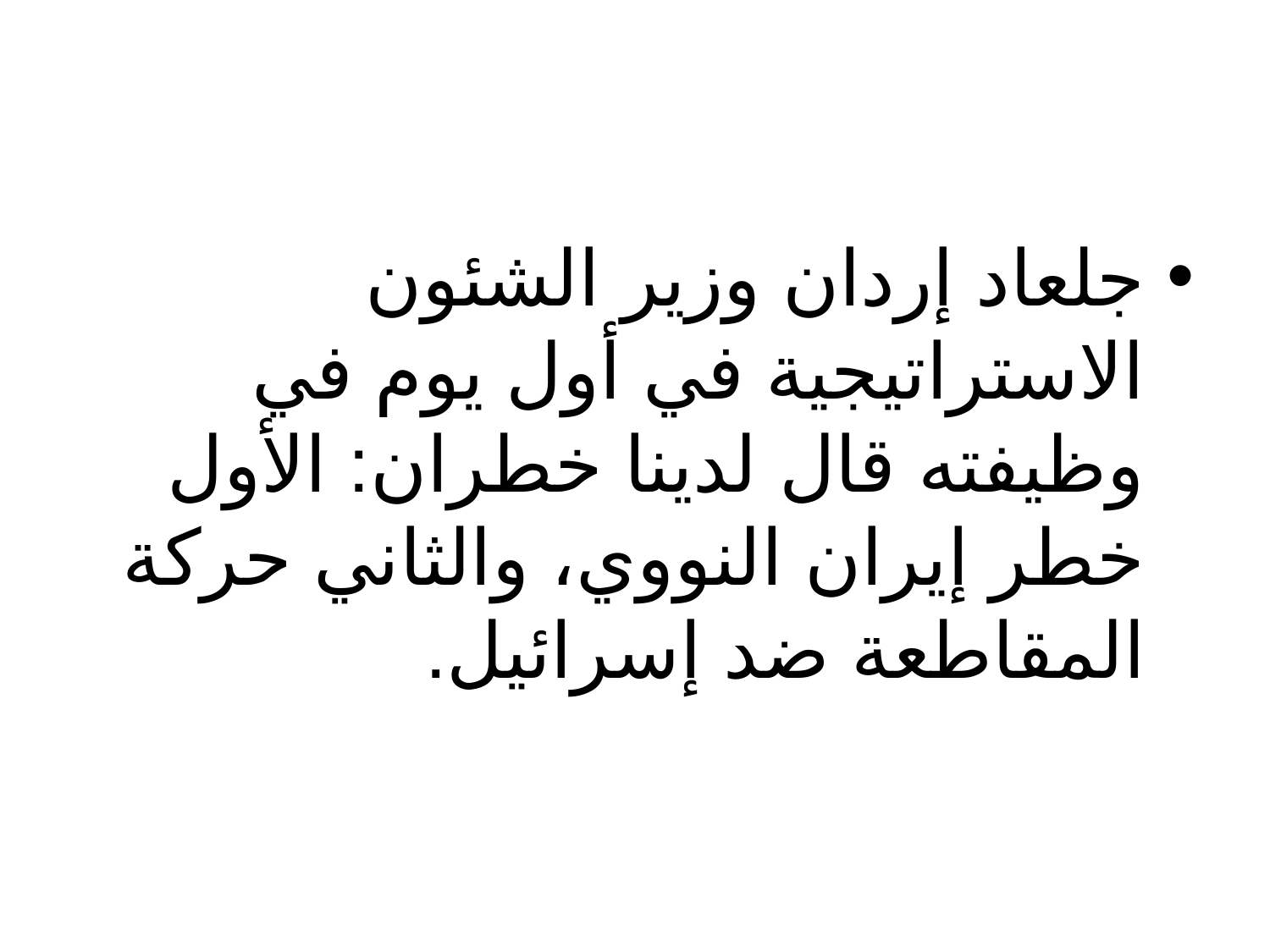

#
جلعاد إردان وزير الشئون الاستراتيجية في أول يوم في وظيفته قال لدينا خطران: الأول خطر إيران النووي، والثاني حركة المقاطعة ضد إسرائيل.